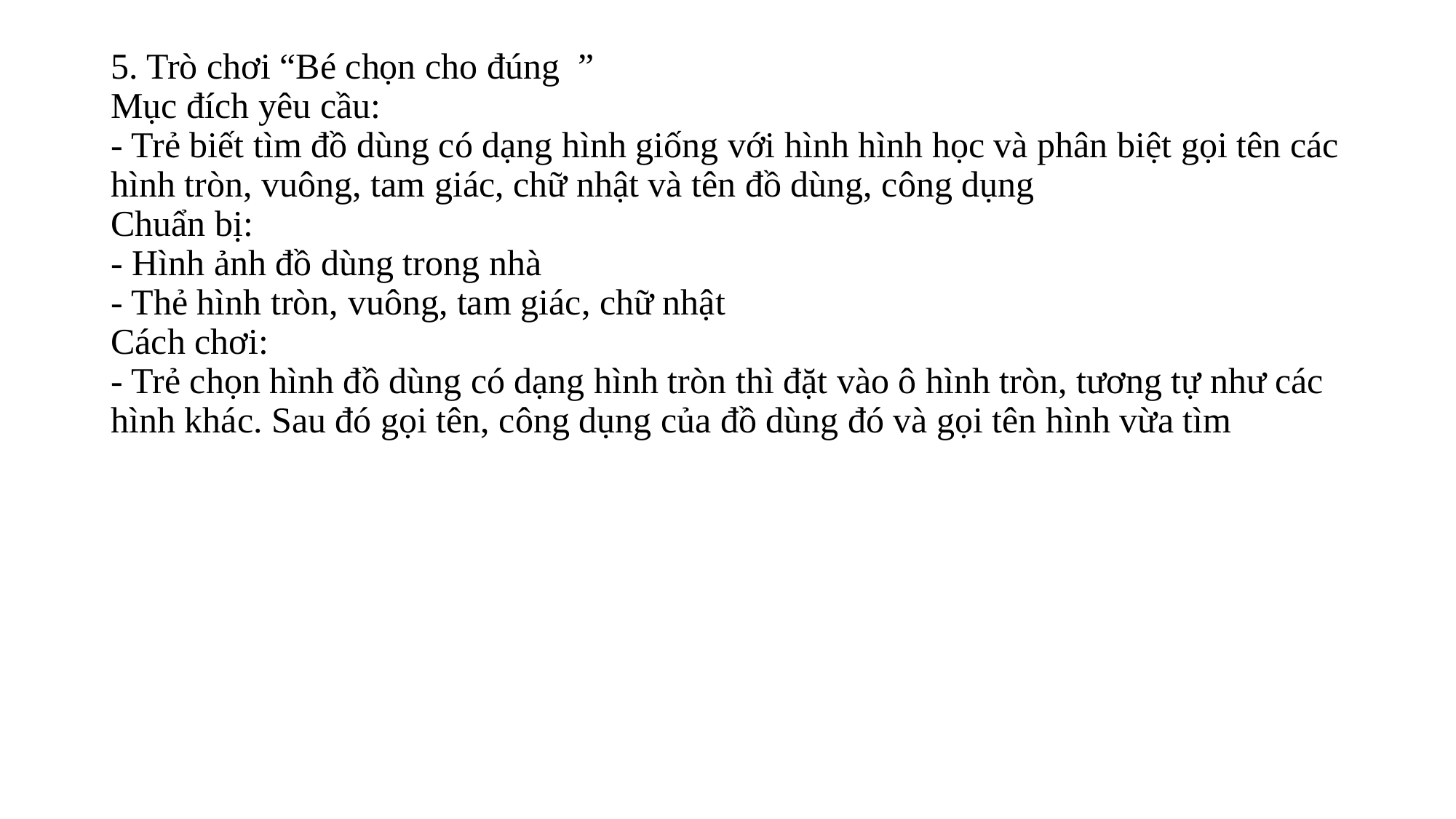

# 5. Trò chơi “Bé chọn cho đúng  ” Mục đích yêu cầu: - Trẻ biết tìm đồ dùng có dạng hình giống với hình hình học và phân biệt gọi tên các hình tròn, vuông, tam giác, chữ nhật và tên đồ dùng, công dụng Chuẩn bị: - Hình ảnh đồ dùng trong nhà - Thẻ hình tròn, vuông, tam giác, chữ nhật Cách chơi: - Trẻ chọn hình đồ dùng có dạng hình tròn thì đặt vào ô hình tròn, tương tự như các hình khác. Sau đó gọi tên, công dụng của đồ dùng đó và gọi tên hình vừa tìm